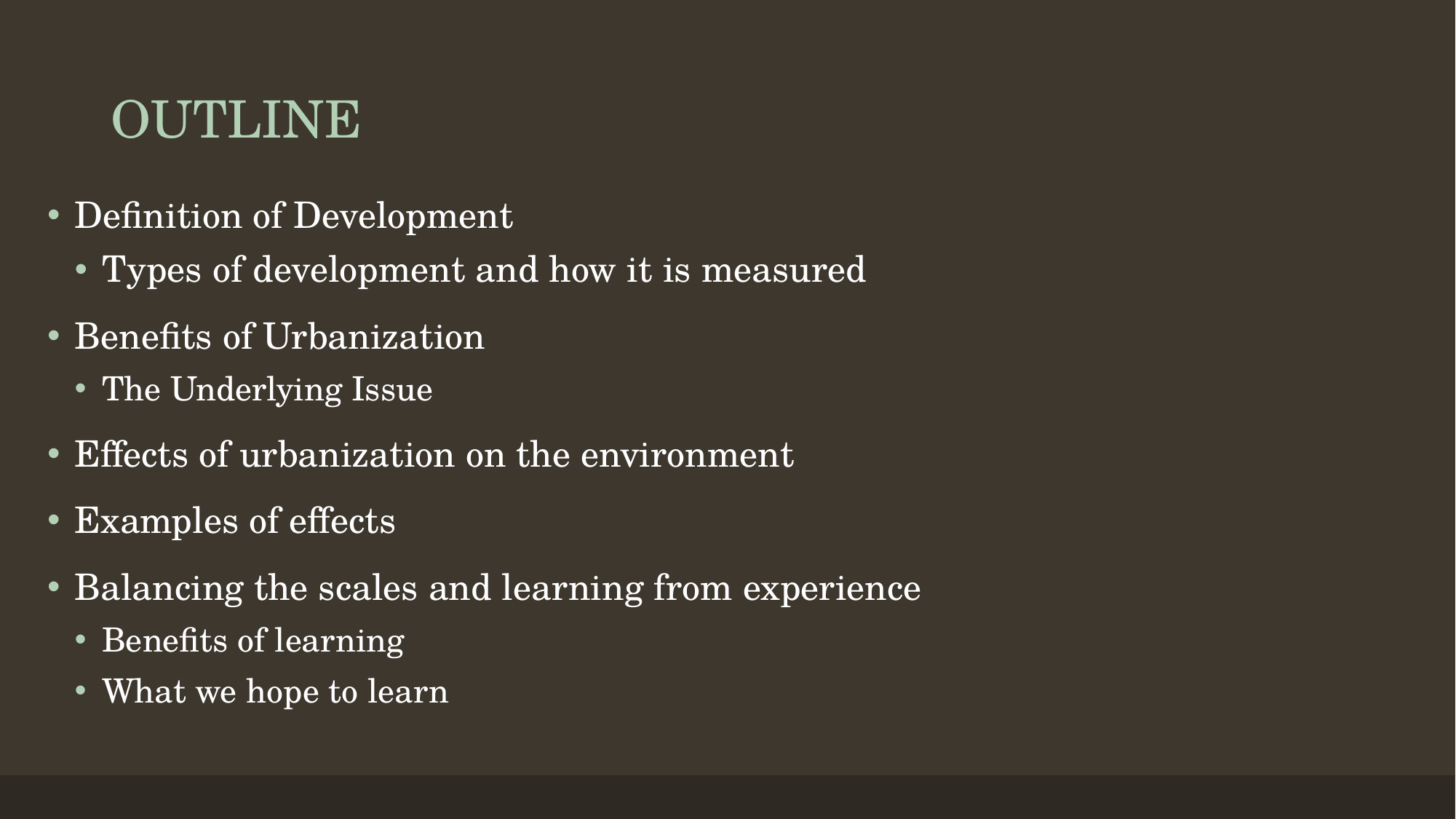

# OUTLINE
Definition of Development
Types of development and how it is measured
Benefits of Urbanization
The Underlying Issue
Effects of urbanization on the environment
Examples of effects
Balancing the scales and learning from experience
Benefits of learning
What we hope to learn